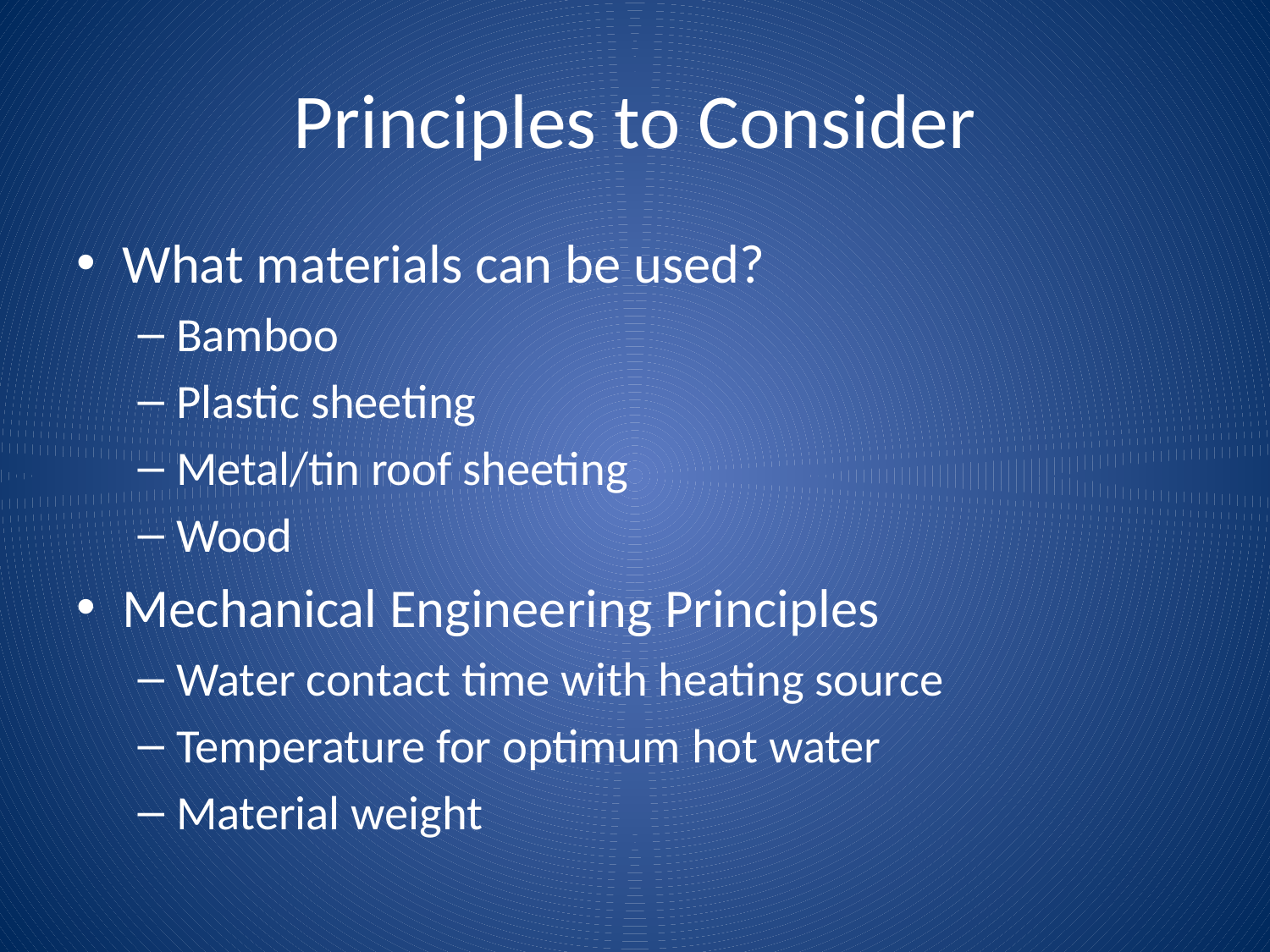

# Principles to Consider
What materials can be used?
Bamboo
Plastic sheeting
Metal/tin roof sheeting
Wood
Mechanical Engineering Principles
Water contact time with heating source
Temperature for optimum hot water
Material weight